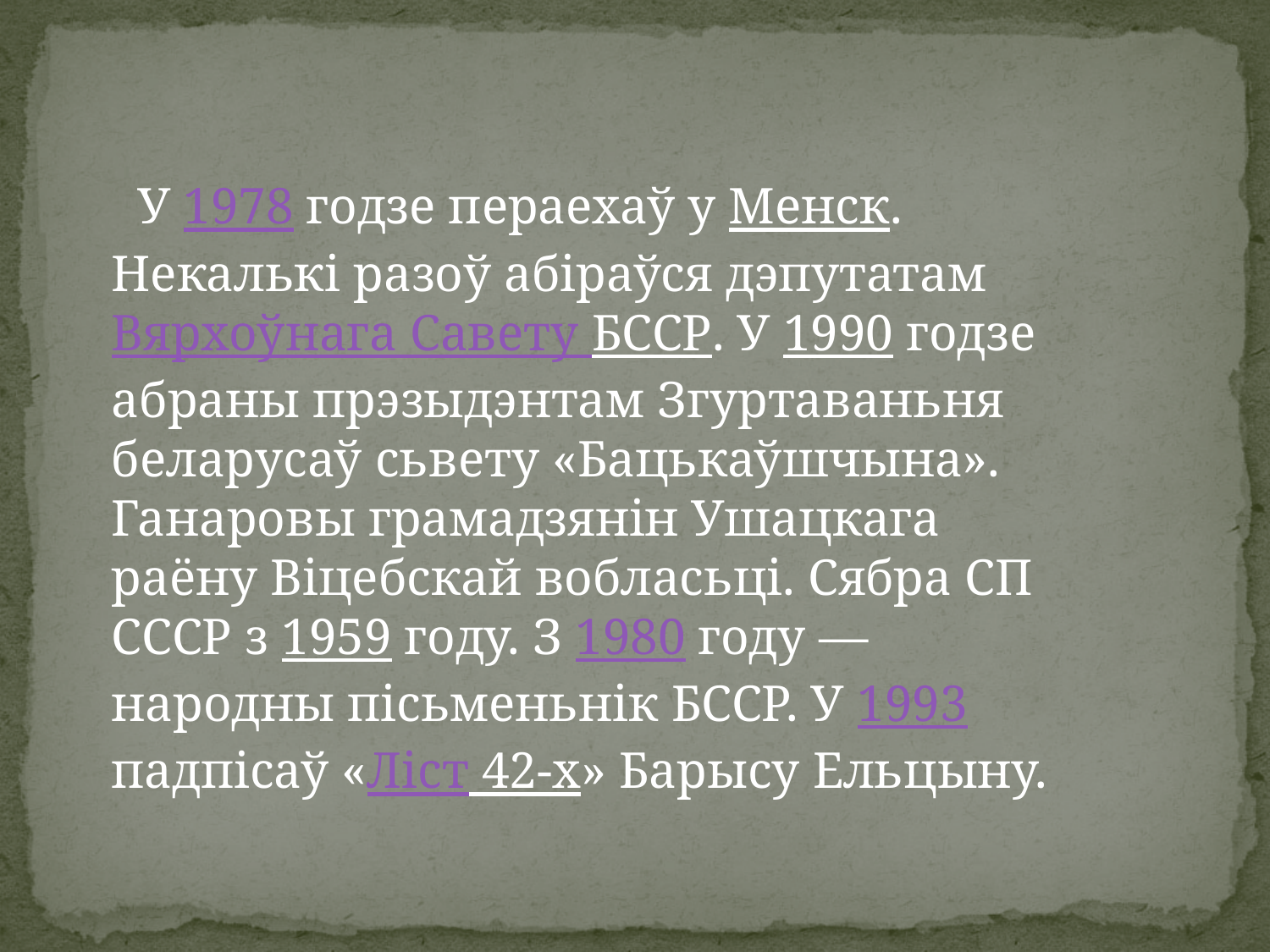

У 1978 годзе пераехаў у Менск. Некалькі разоў абіраўся дэпутатам Вярхоўнага Савету БССР. У 1990 годзе абраны прэзыдэнтам Згуртаваньня беларусаў сьвету «Бацькаўшчына». Ганаровы грамадзянін Ушацкага раёну Віцебскай вобласьці. Сябра СП СССР з 1959 году. З 1980 году — народны пісьменьнік БССР. У 1993падпісаў «Ліст 42-х» Барысу Ельцыну.